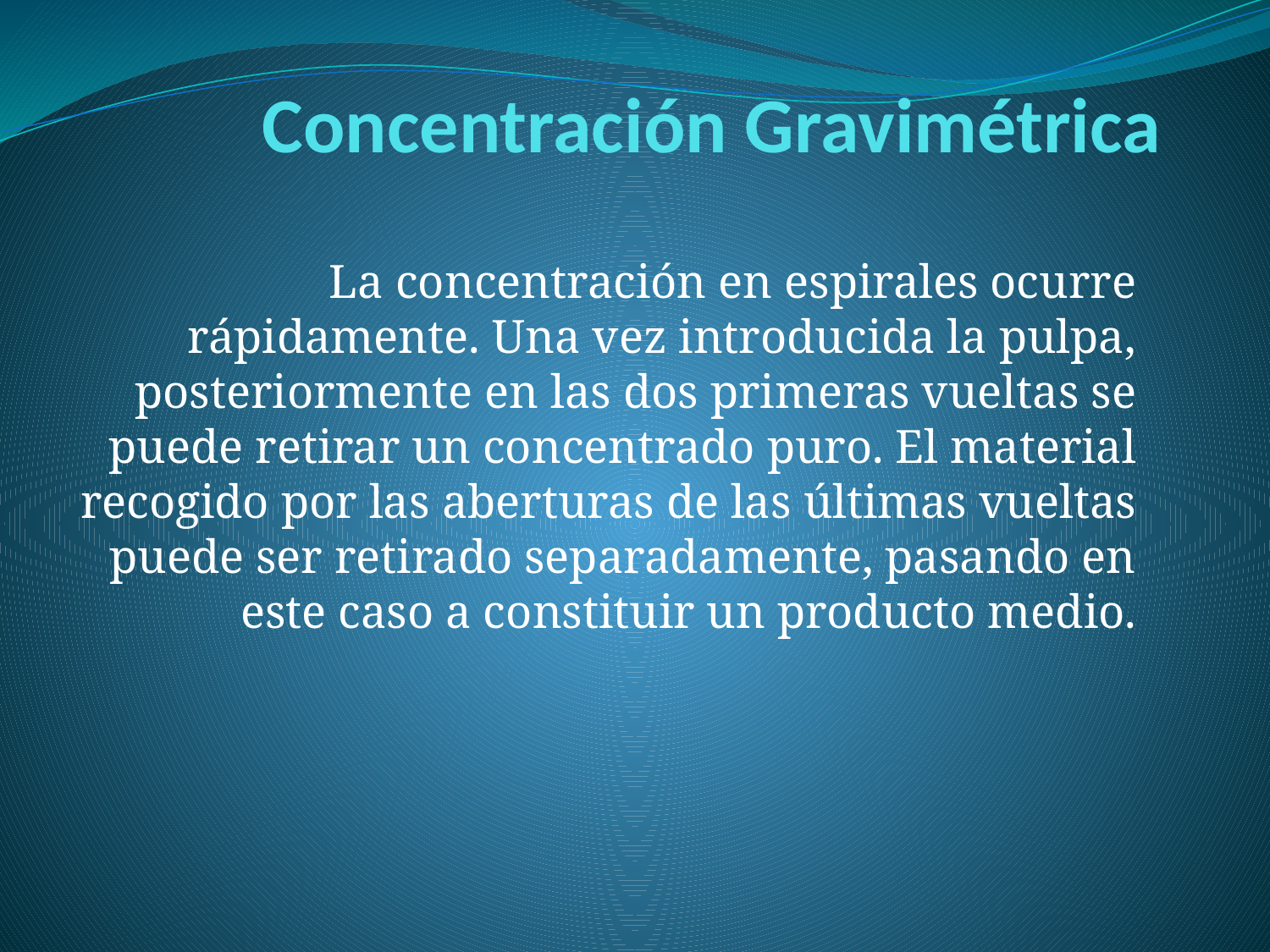

# Concentración Gravimétrica
La concentración en espirales ocurre rápidamente. Una vez introducida la pulpa, posteriormente en las dos primeras vueltas se puede retirar un concentrado puro. El material recogido por las aberturas de las últimas vueltas puede ser retirado separadamente, pasando en este caso a constituir un producto medio.